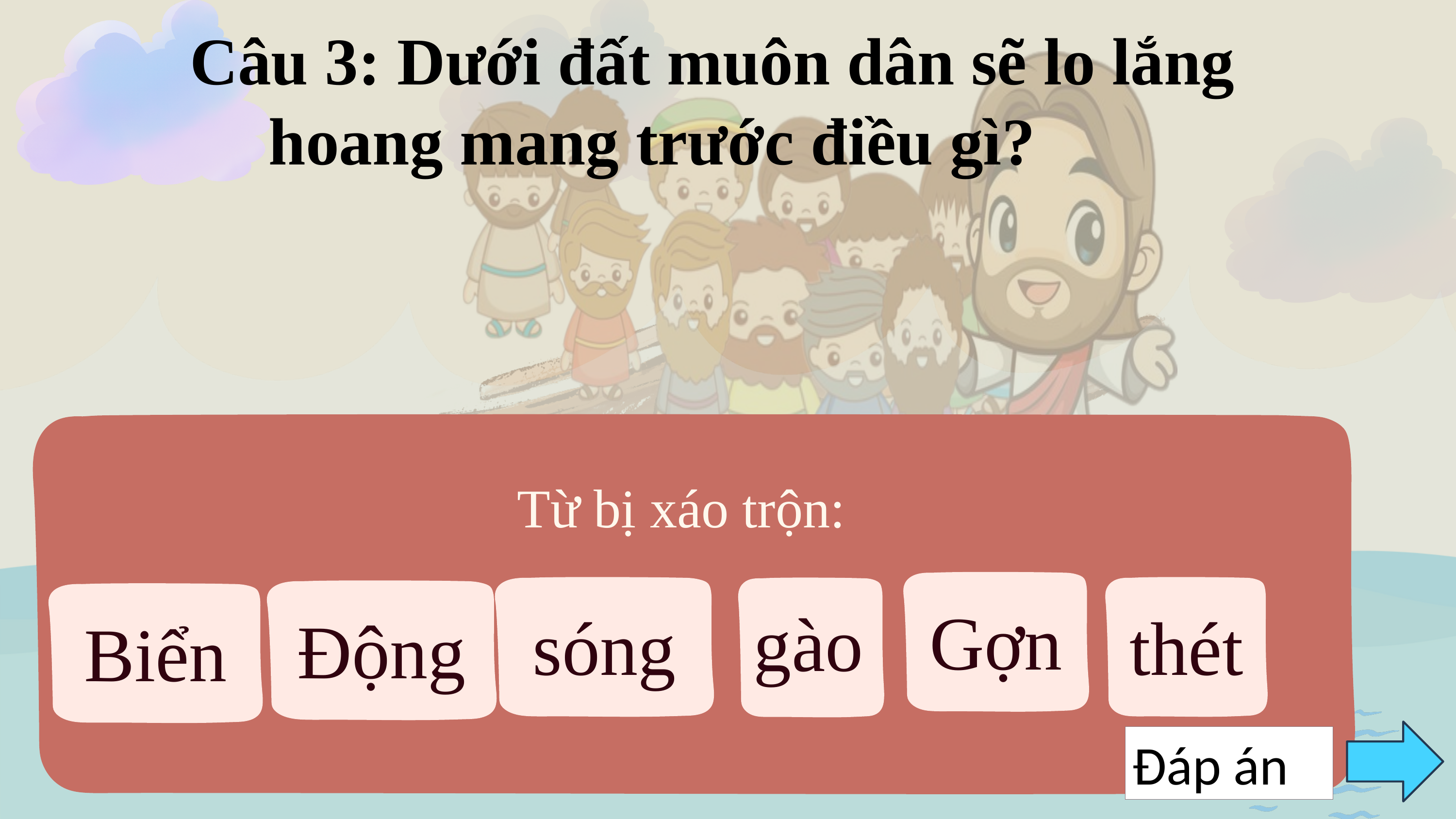

XÁO TRỘN TỪ

          Câu 3: Dưới đất muôn dân sẽ lo lắng  hoang mang trước điều gì?

4

Từ bị xáo trộn:

Gợn

sóng

thét

gào

Động

Biển

Đáp án